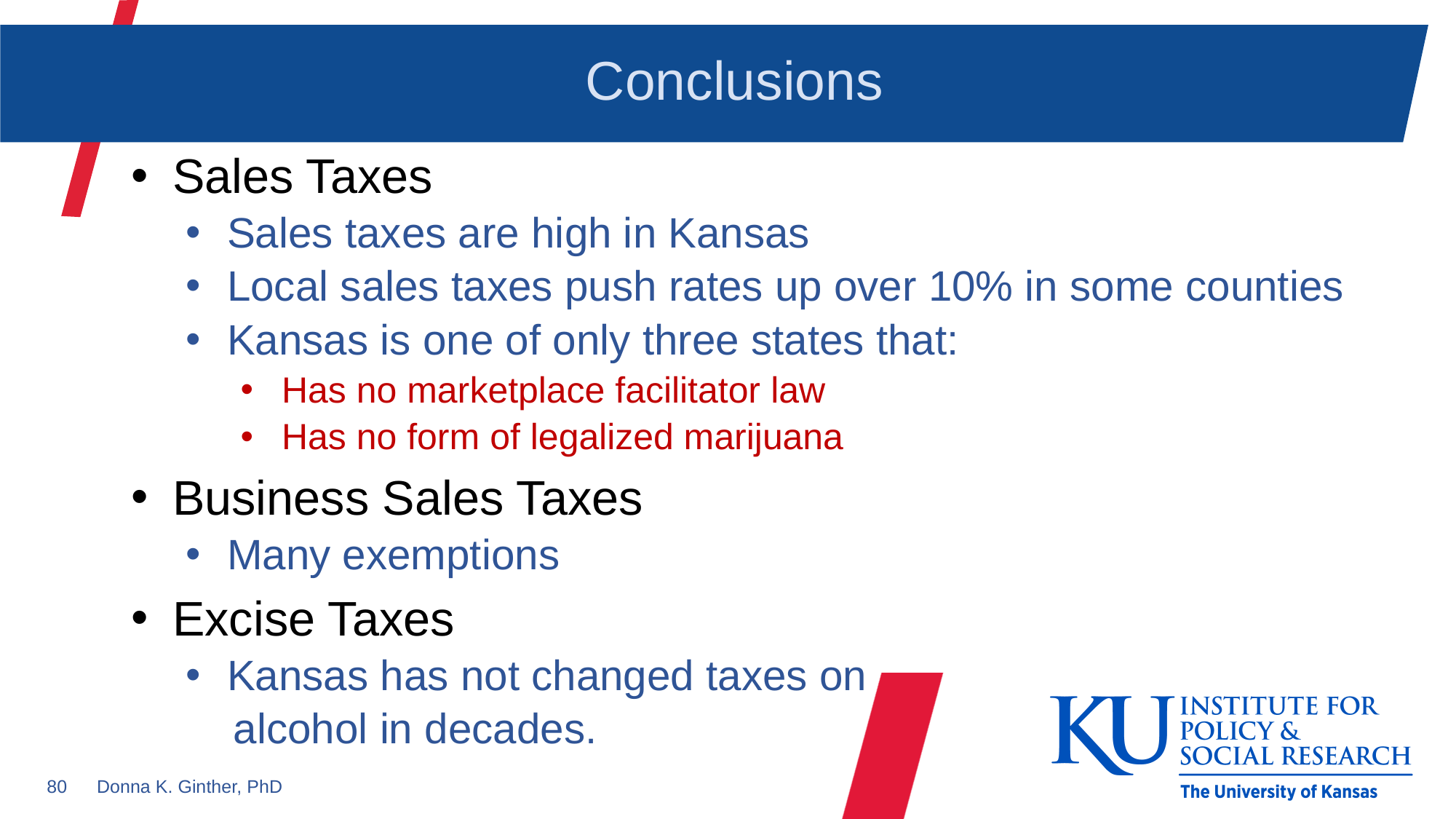

# Conclusions
Sales Taxes
Sales taxes are high in Kansas
Local sales taxes push rates up over 10% in some counties
Kansas is one of only three states that:
Has no marketplace facilitator law
Has no form of legalized marijuana
Business Sales Taxes
Many exemptions
Excise Taxes
Kansas has not changed taxes on
    alcohol in decades.